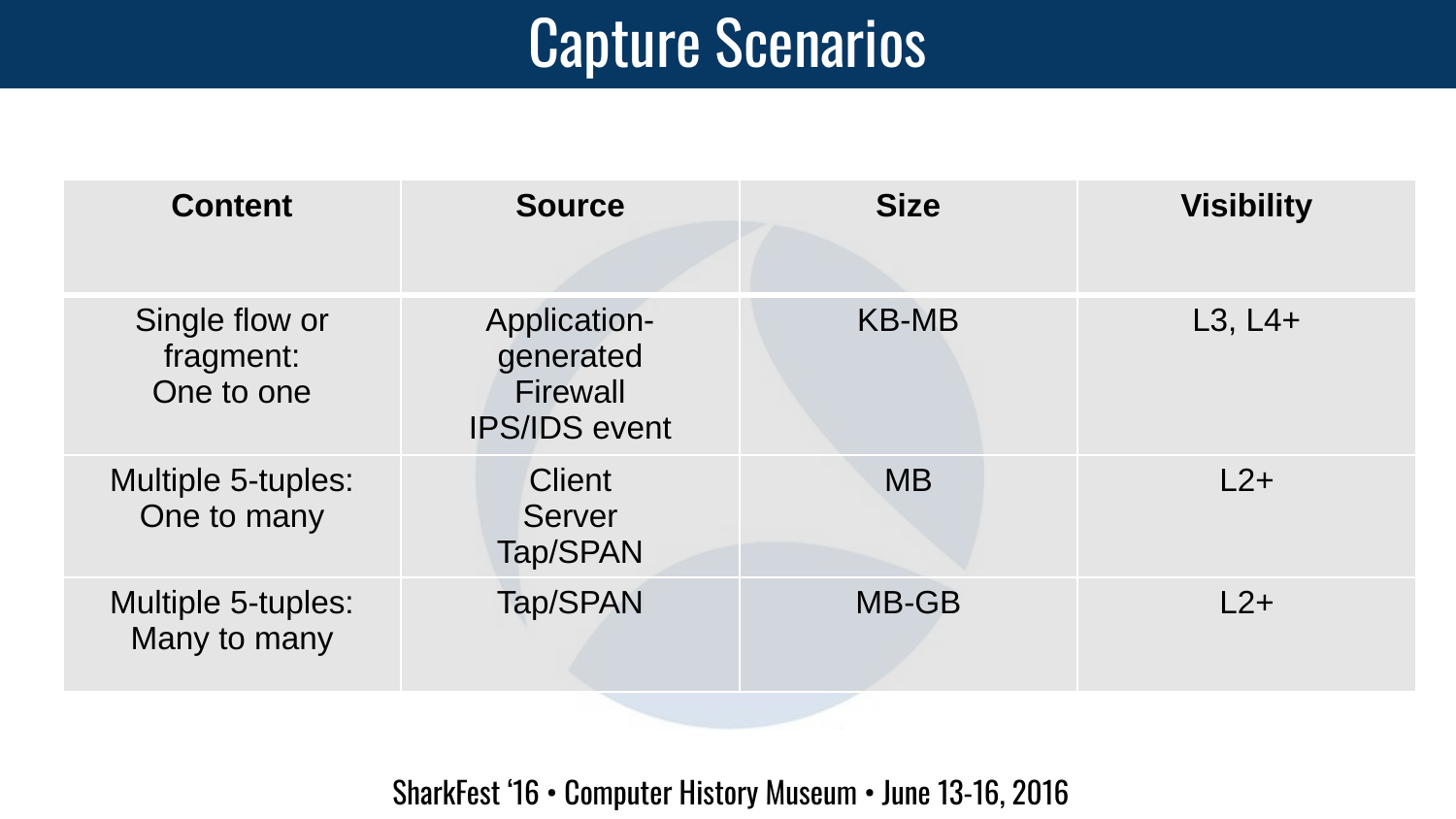

Capture Scenarios
| Content | Source | Size | Visibility |
| --- | --- | --- | --- |
| Single flow or fragment: One to one | Application-generated Firewall IPS/IDS event | KB-MB | L3, L4+ |
| Multiple 5-tuples: One to many | Client Server Tap/SPAN | MB | L2+ |
| Multiple 5-tuples: Many to many | Tap/SPAN | MB-GB | L2+ |